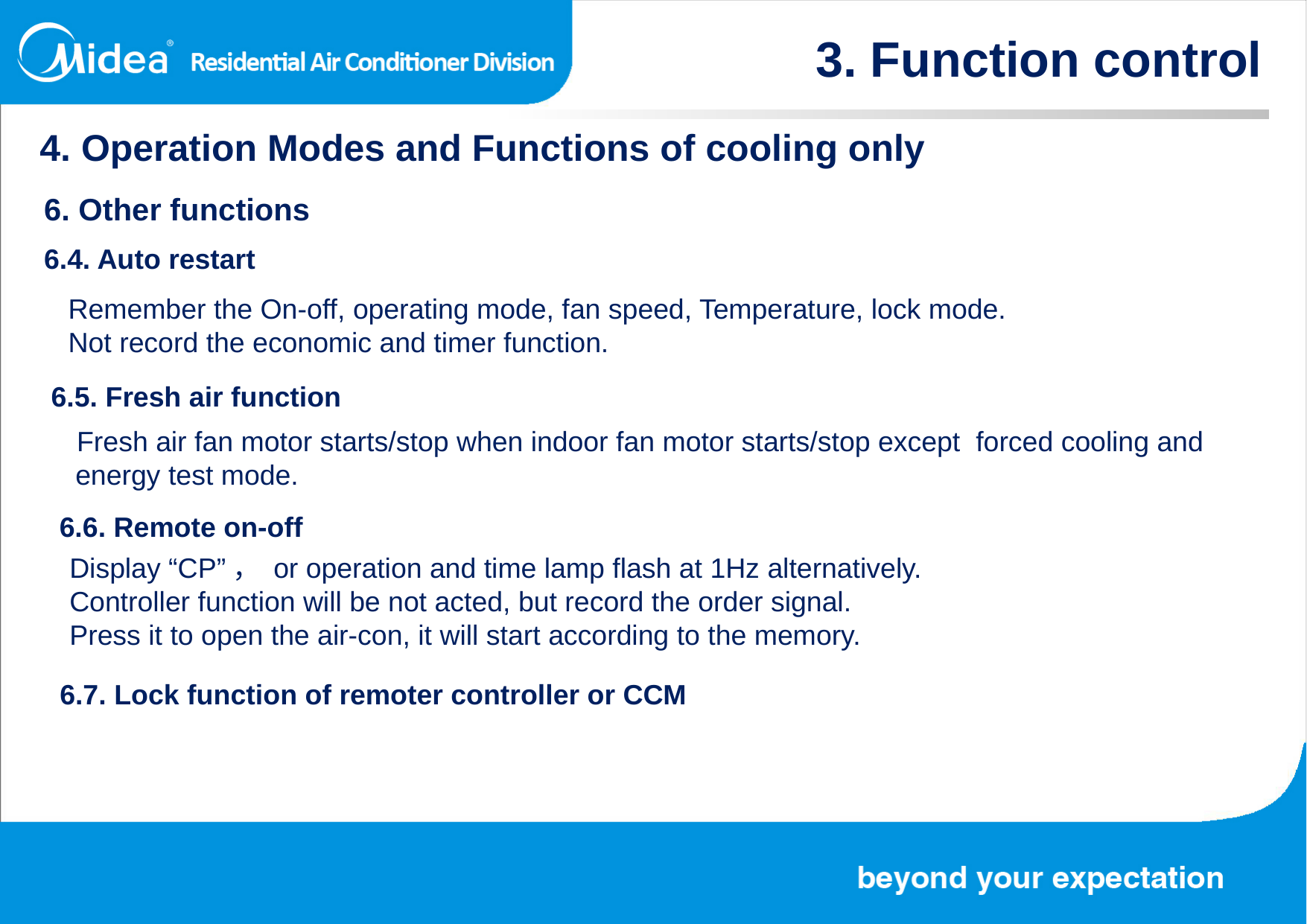

3. Function control

4. Operation Modes and Functions of cooling only
6. Other functions
6.4. Auto restart

Remember the On-off, operating mode, fan speed, Temperature, lock mode.
Not record the economic and timer function.
6.5. Fresh air function
   Fresh air fan motor starts/stop when indoor fan motor starts/stop except  forced cooling and energy test mode.
6.6. Remote on-off
Display “CP”， or operation and time lamp flash at 1Hz alternatively.
Controller function will be not acted, but record the order signal.
Press it to open the air-con, it will start according to the memory.
6.7. Lock function of remoter controller or CCM